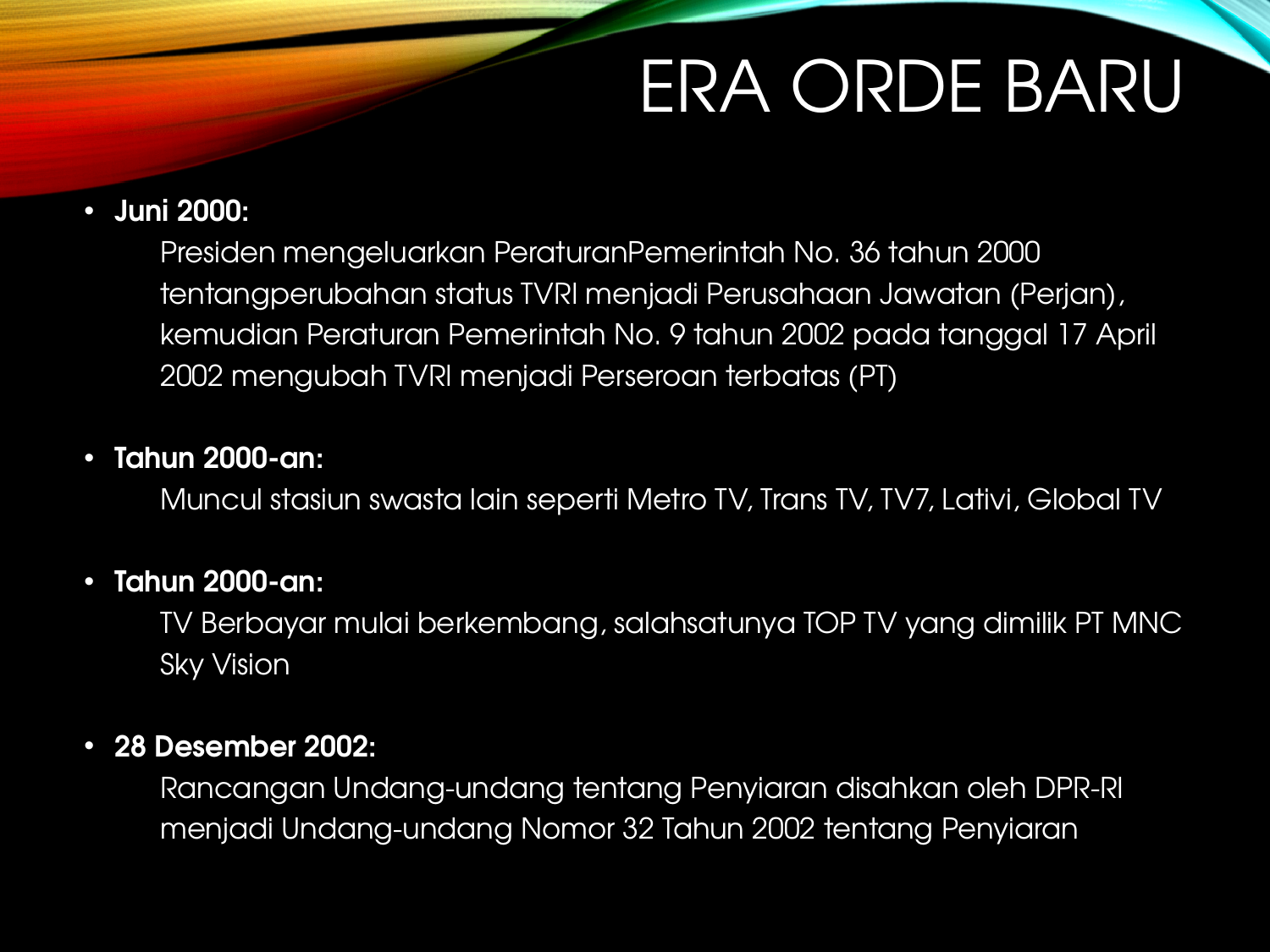

# ERA ORDE BARU
Juni 2000:
Presiden mengeluarkan PeraturanPemerintah No. 36 tahun 2000 tentangperubahan status TVRI menjadi Perusahaan Jawatan (Perjan), kemudian Peraturan Pemerintah No. 9 tahun 2002 pada tanggal 17 April 2002 mengubah TVRI menjadi Perseroan terbatas (PT)

Tahun 2000-an:
Muncul stasiun swasta lain seperti Metro TV, Trans TV, TV7, Lativi, Global TV

Tahun 2000-an:
TV Berbayar mulai berkembang, salahsatunya TOP TV yang dimilik PT MNC Sky Vision

28 Desember 2002:
Rancangan Undang-undang tentang Penyiaran disahkan oleh DPR-RI menjadi Undang-undang Nomor 32 Tahun 2002 tentang Penyiaran